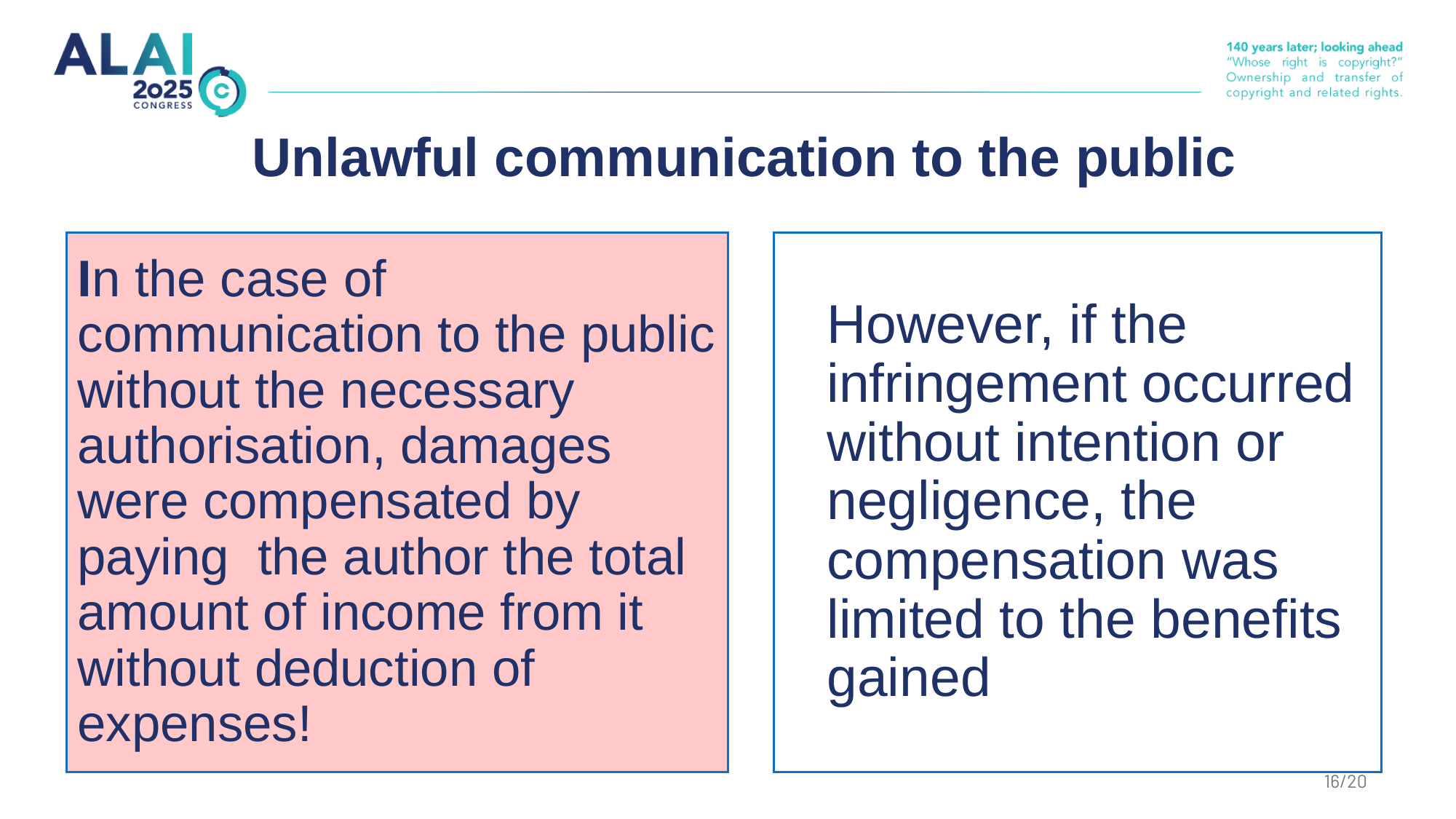

# Unlawful communication to the public
In the case of communication to the public without the necessary authorisation, damages were compensated by paying  the author the total amount of income from it without deduction of expenses!
However, if the infringement occurred without intention or negligence, the compensation was limited to the benefits gained
16/20